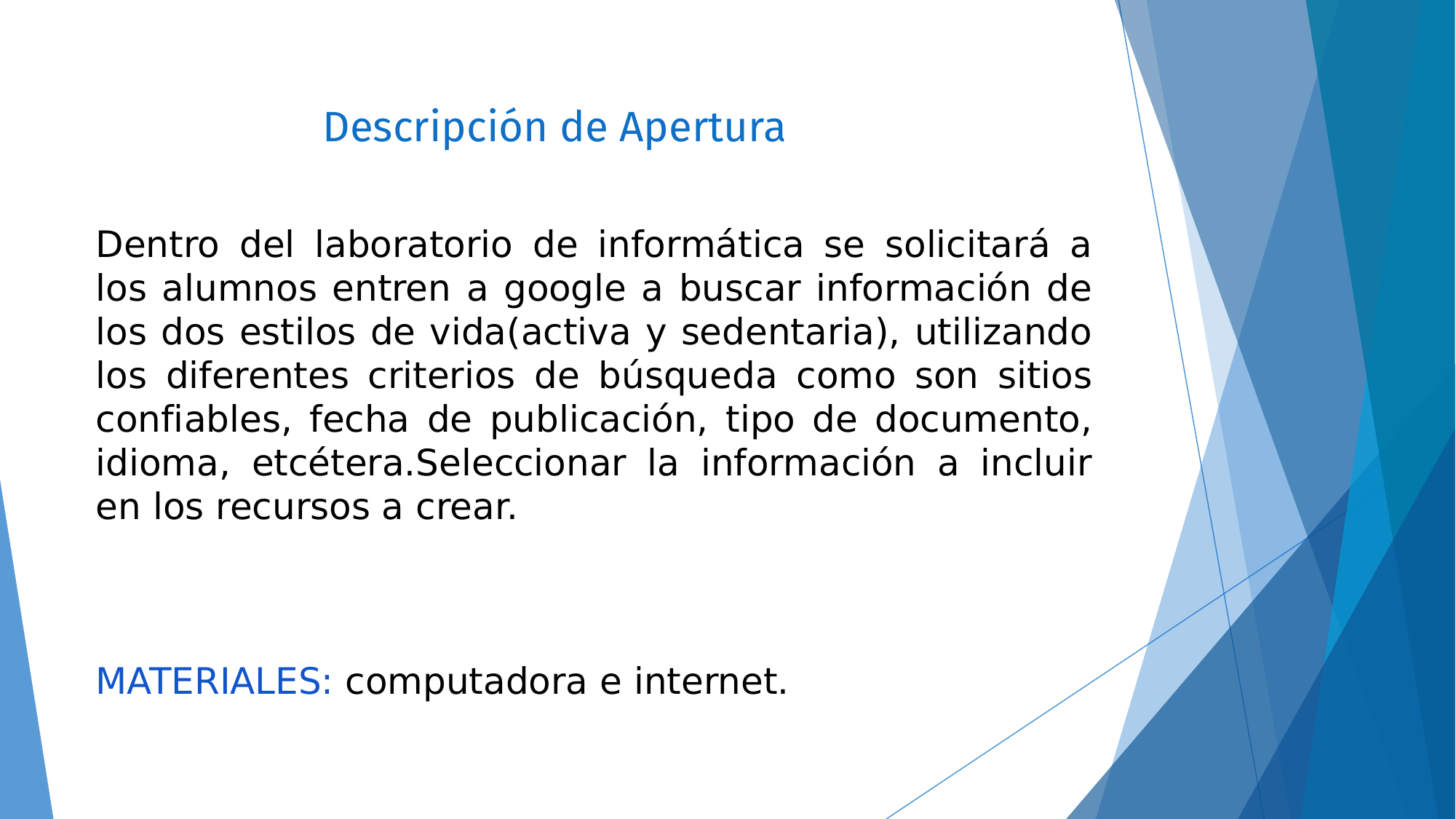

# Descripción de Apertura
Dentro del laboratorio de informática se solicitará a los alumnos entren a google a buscar información de los dos estilos de vida(activa y sedentaria), utilizando los diferentes criterios de búsqueda como son sitios confiables, fecha de publicación, tipo de documento, idioma, etcétera.Seleccionar la información a incluir en los recursos a crear.

MATERIALES: computadora e internet.